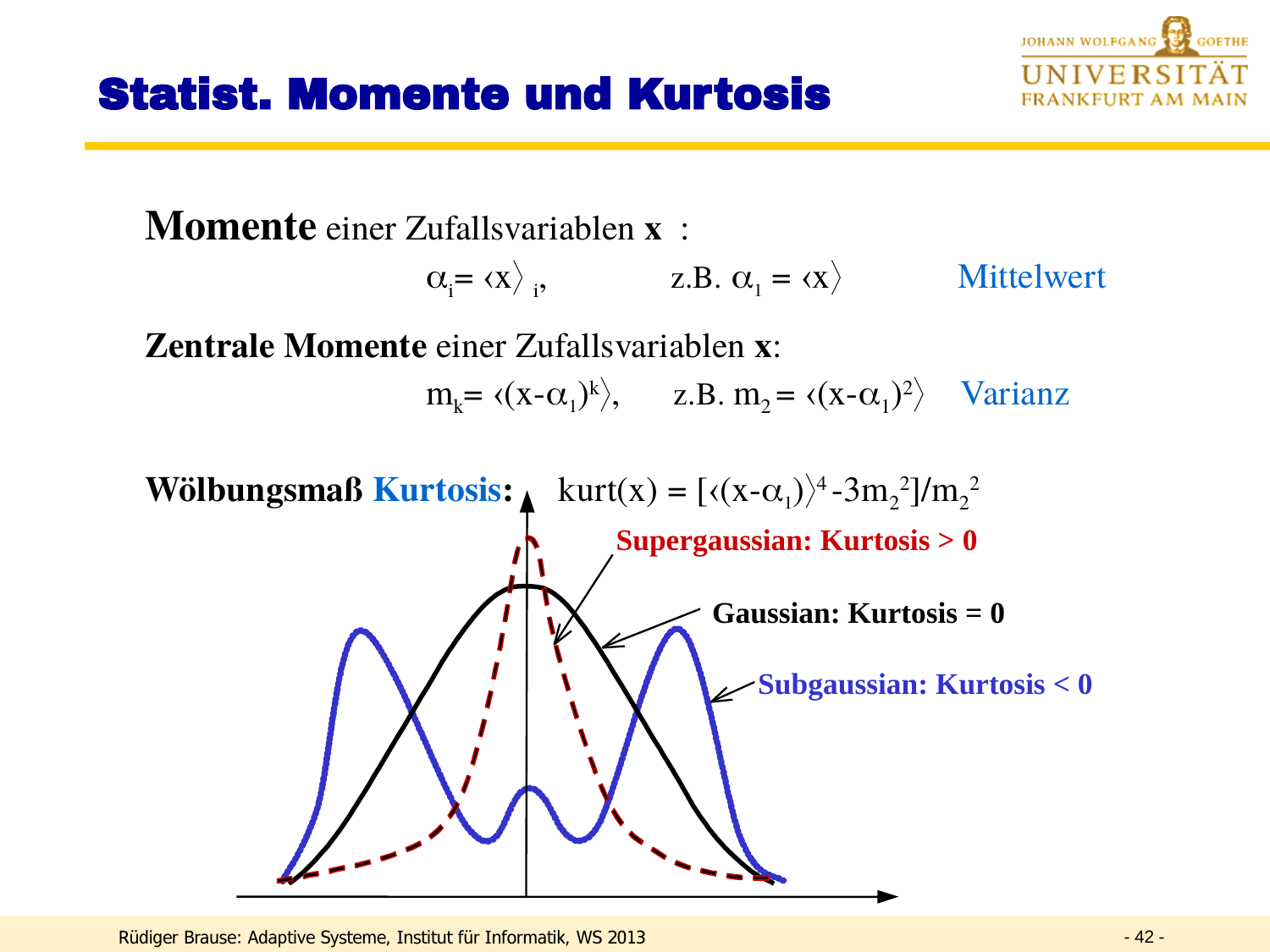

# Statist. Momente und Kurtosis
	Momente einer Zufallsvariablen x  :
			   αi= 〈x〉 i,      	  z.B. α1 = 〈x〉             Mittelwert
	Zentrale Momente einer Zufallsvariablen x:
			   mk= 〈(x-α1)k〉,      z.B. m2 = 〈(x-α1)2〉    Varianz
	Wölbungsmaß Kurtosis:     kurt(x) = [〈(x-α1)〉4 -3m22]/m22

Supergaussian: Kurtosis > 0

Gaussian: Kurtosis = 0

Subgaussian: Kurtosis < 0

- 42 -
Rüdiger Brause: Adaptive Systeme, Institut für Informatik, WS 2013